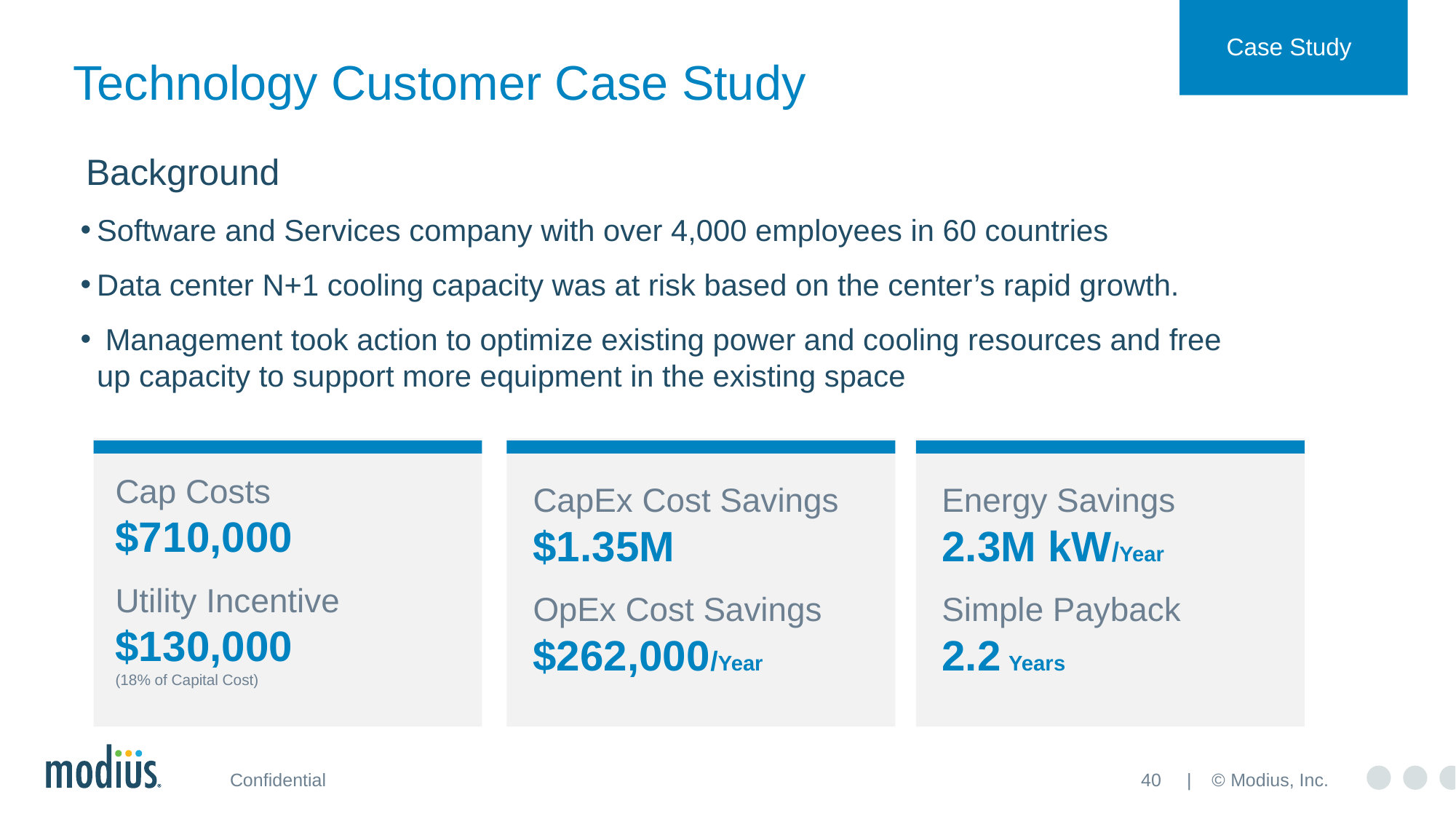

Case Study
# Technology Customer Case Study
 Background
Software and Services company with over 4,000 employees in 60 countries
Data center N+1 cooling capacity was at risk based on the center’s rapid growth.
 Management took action to optimize existing power and cooling resources and free up capacity to support more equipment in the existing space

Cap Costs
$710,000
Utility Incentive
$130,000
(18% of Capital Cost)
CapEx Cost Savings
$1.35M

OpEx Cost Savings
$262,000/Year

Energy Savings
2.3M kW/Year

Simple Payback
2.2 Years